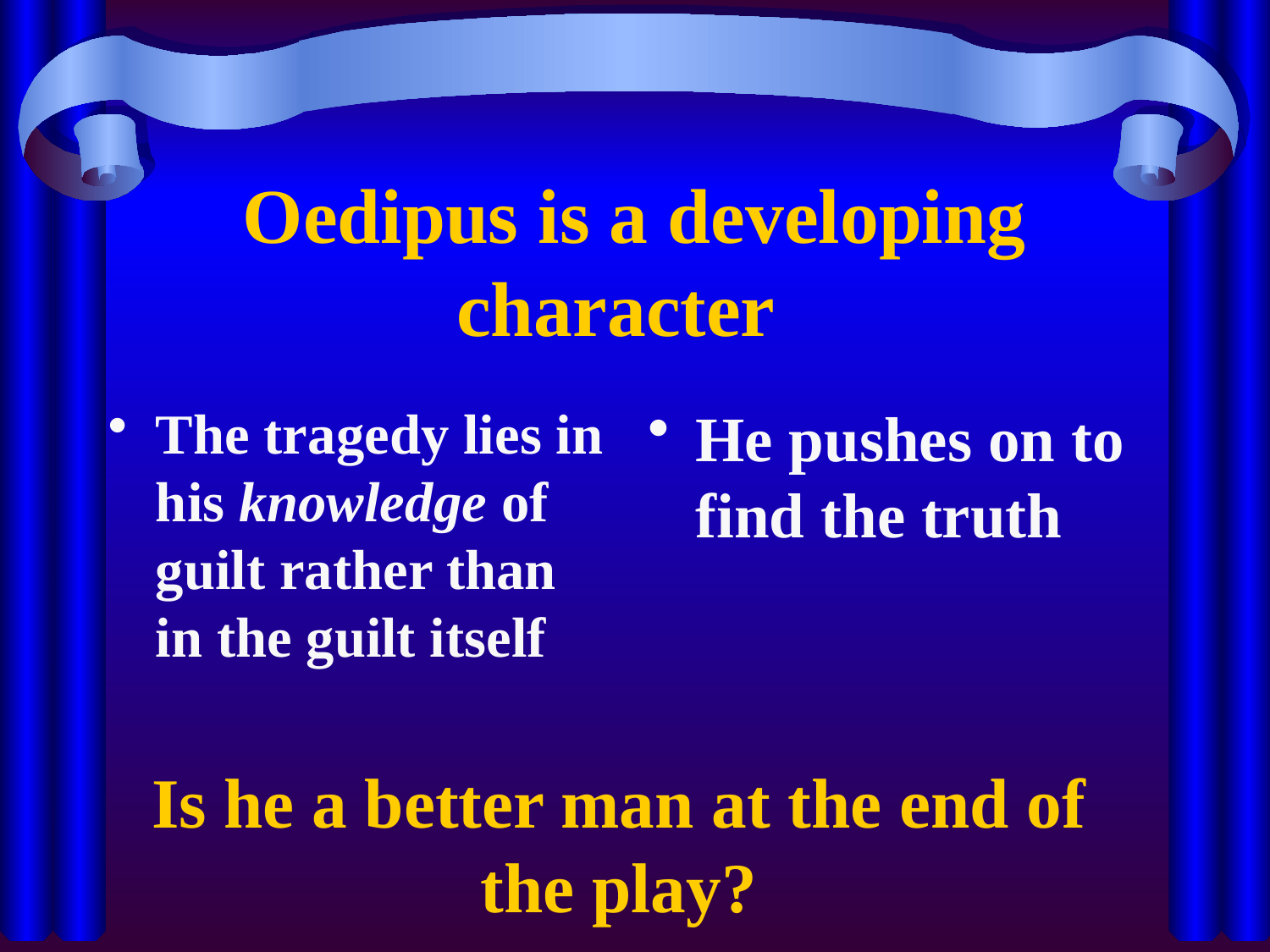

Oedipus is a developing character
The tragedy lies in his knowledge of guilt rather than in the guilt itself
He pushes on to find the truth

Is he a better man at the end of the play?